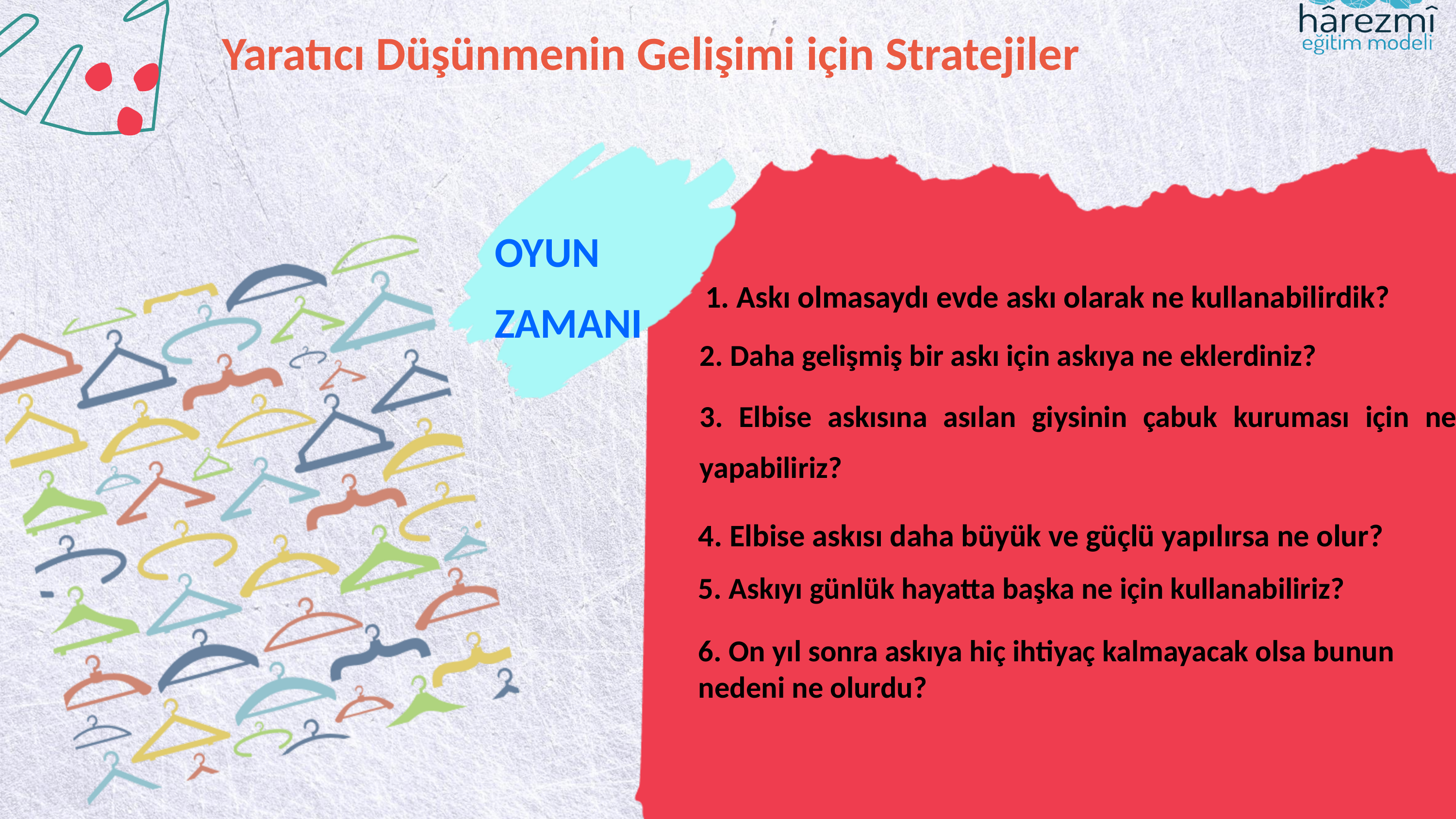

Yaratıcı Düşünmenin Gelişimi için Stratejiler

OYUN ZAMANI
1. Askı olmasaydı evde askı olarak ne kullanabilirdik?
2. Daha gelişmiş bir askı için askıya ne eklerdiniz?
3. Elbise askısına asılan giysinin çabuk kuruması için ne yapabiliriz?
4. Elbise askısı daha büyük ve güçlü yapılırsa ne olur?
5. Askıyı günlük hayatta başka ne için kullanabiliriz?
6. On yıl sonra askıya hiç ihtiyaç kalmayacak olsa bunun nedeni ne olurdu?
Kaynak: Yaratıcı Ve Farklı Düşünmeye Giden Yol Scamper. Vesile Yıldız Demirtaş. Eğiten Kitap